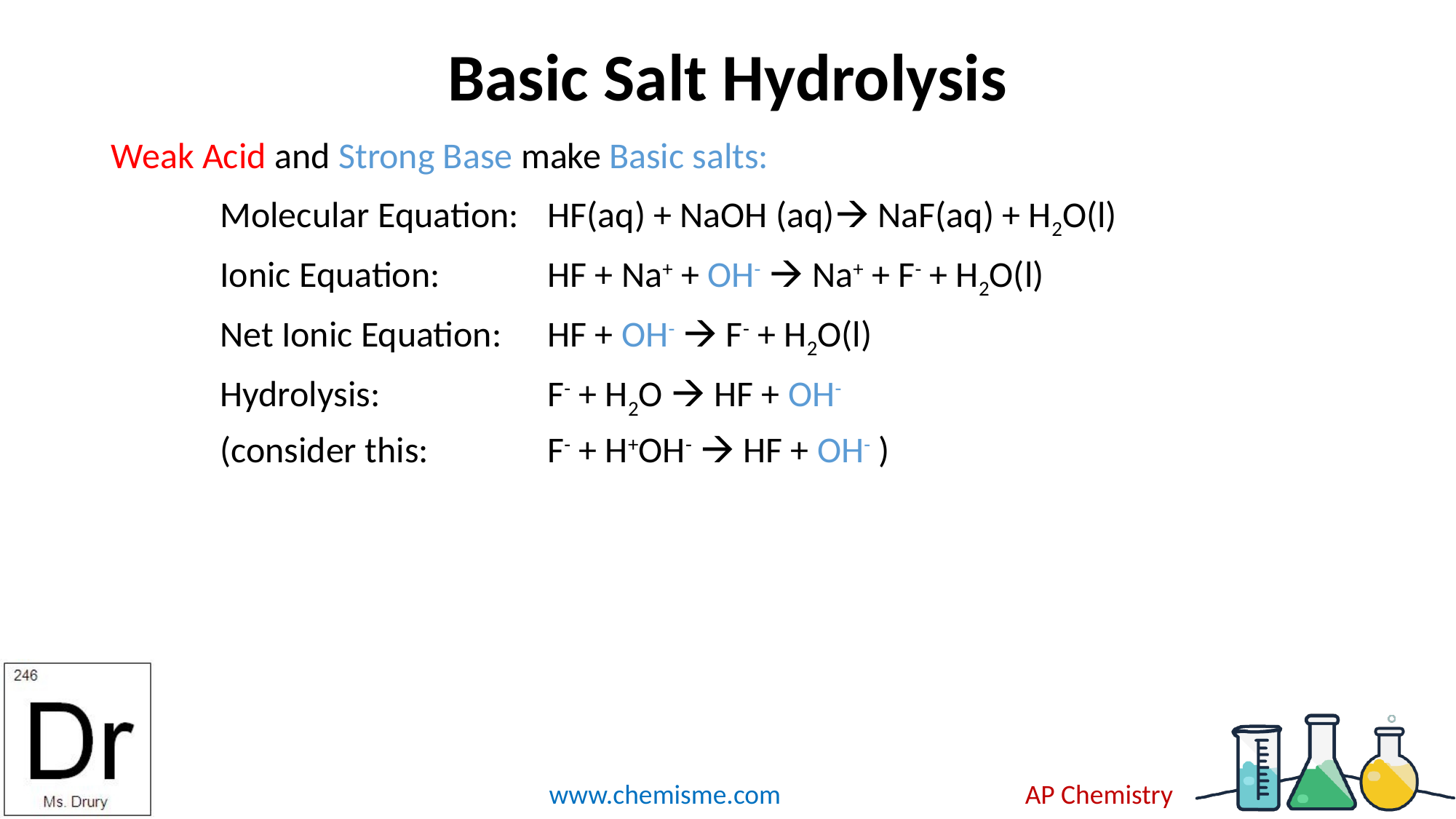

# Basic Salt Hydrolysis
Weak Acid and Strong Base make Basic salts:
	Molecular Equation: 	HF(aq) + NaOH (aq)🡪 NaF(aq) + H2O(l)
	Ionic Equation:	HF + Na+ + OH- 🡪 Na+ + F- + H2O(l)
	Net Ionic Equation: 	HF + OH- 🡪 F- + H2O(l)
	Hydrolysis:		F- + H2O 🡪 HF + OH-
	(consider this:		F- + H+OH- 🡪 HF + OH- )